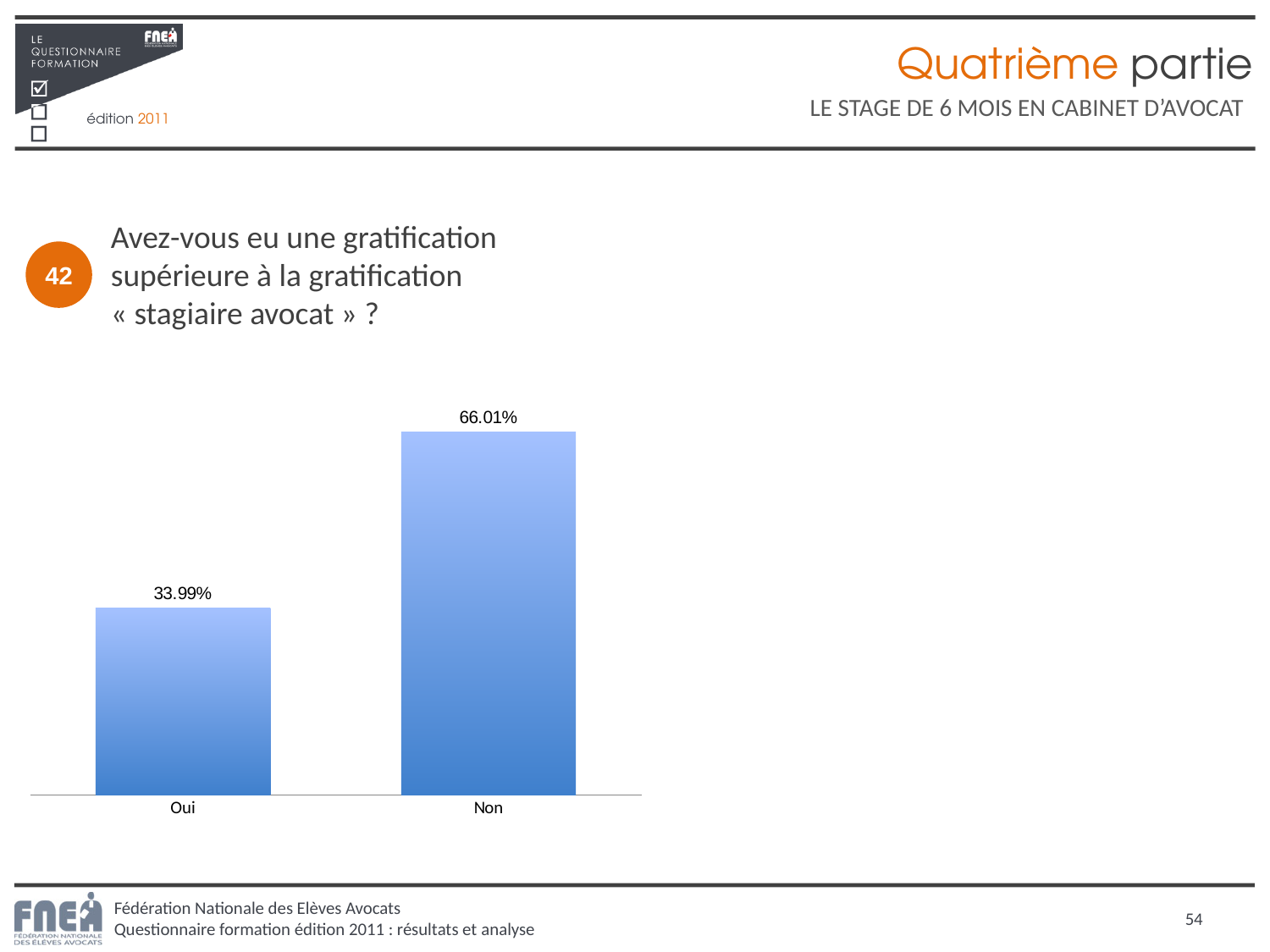

Quatrième partie
LE STAGE DE 6 MOIS EN CABINET D’AVOCAT
Avez-vous eu une gratification supérieure à la gratification « stagiaire avocat » ?
42

### Chart

| Category | Colonne1 |
|---|---|
| Oui | 0.3399014778325131 |
| Non | 0.6600985221674882 |